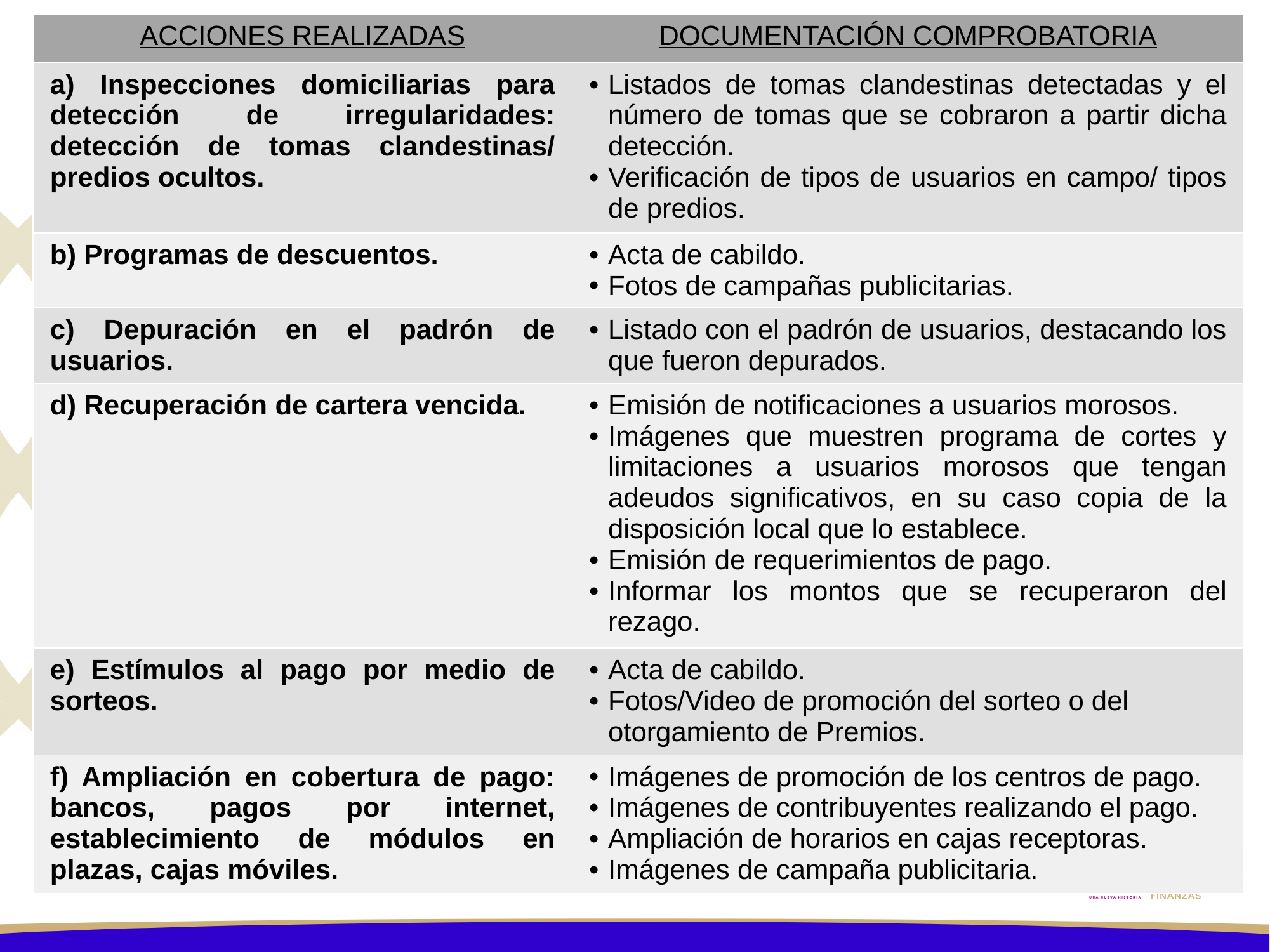

| ACCIONES REALIZADAS | DOCUMENTACIÓN COMPROBATORIA |
| --- | --- |
| a) Inspecciones domiciliarias para detección de irregularidades: detección de tomas clandestinas/ predios ocultos. | Listados de tomas clandestinas detectadas y el número de tomas que se cobraron a partir dicha detección. Verificación de tipos de usuarios en campo/ tipos de predios. |
| b) Programas de descuentos. | Acta de cabildo. Fotos de campañas publicitarias. |
| c) Depuración en el padrón de usuarios. | Listado con el padrón de usuarios, destacando los que fueron depurados. |
| d) Recuperación de cartera vencida. | Emisión de notificaciones a usuarios morosos. Imágenes que muestren programa de cortes y limitaciones a usuarios morosos que tengan adeudos significativos, en su caso copia de la disposición local que lo establece. Emisión de requerimientos de pago. Informar los montos que se recuperaron del rezago. |
| e) Estímulos al pago por medio de sorteos. | Acta de cabildo. Fotos/Video de promoción del sorteo o del otorgamiento de Premios. |
| f) Ampliación en cobertura de pago: bancos, pagos por internet, establecimiento de módulos en plazas, cajas móviles. | Imágenes de promoción de los centros de pago. Imágenes de contribuyentes realizando el pago. Ampliación de horarios en cajas receptoras. Imágenes de campaña publicitaria. |